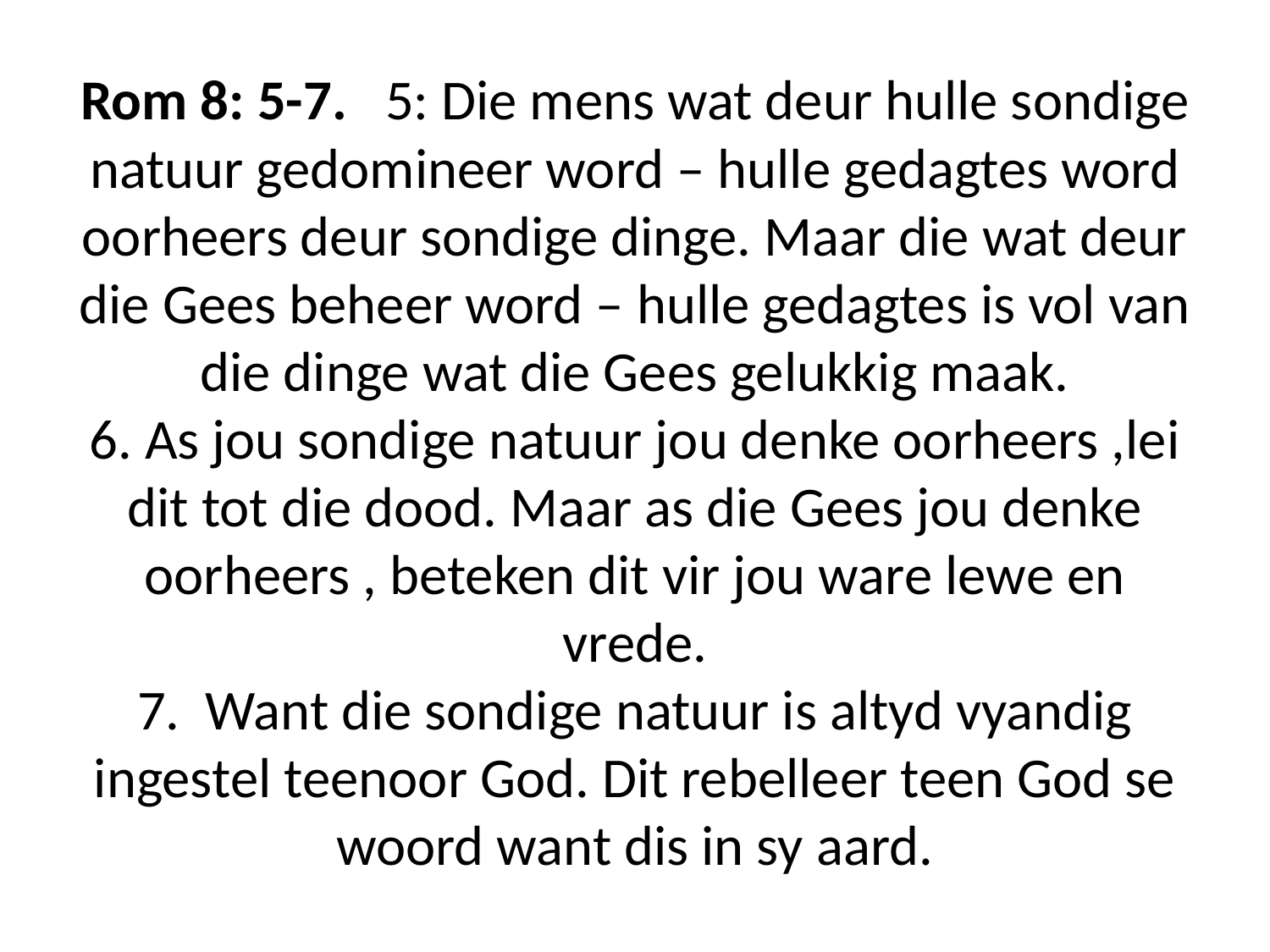

# Rom 8: 5-7.   5: Die mens wat deur hulle sondige natuur gedomineer word – hulle gedagtes word oorheers deur sondige dinge. Maar die wat deur die Gees beheer word – hulle gedagtes is vol van die dinge wat die Gees gelukkig maak. 6. As jou sondige natuur jou denke oorheers ,lei dit tot die dood. Maar as die Gees jou denke oorheers , beteken dit vir jou ware lewe en vrede. 7.  Want die sondige natuur is altyd vyandig ingestel teenoor God. Dit rebelleer teen God se woord want dis in sy aard.